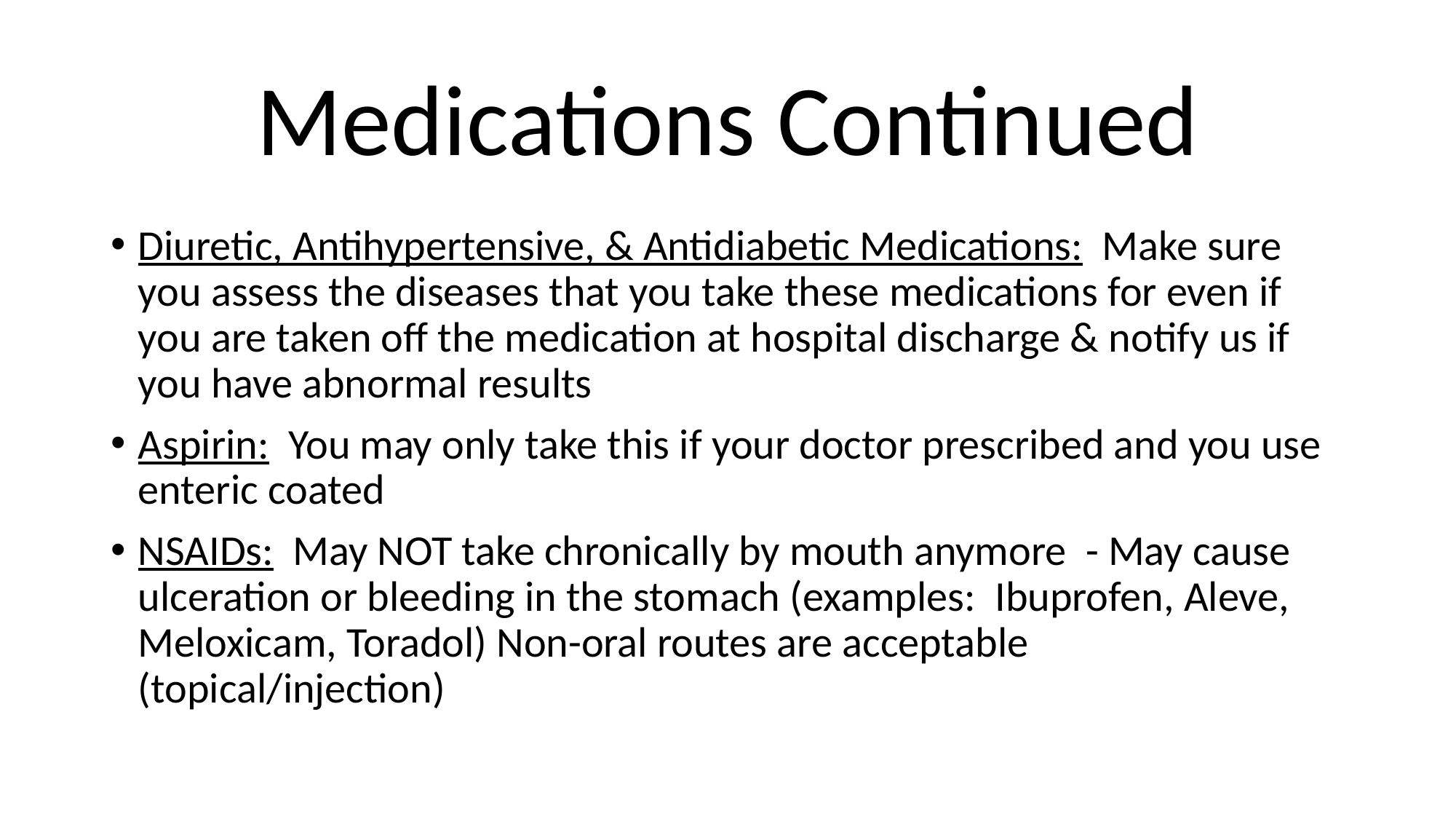

# Medications Continued
Diuretic, Antihypertensive, & Antidiabetic Medications:  Make sure you assess the diseases that you take these medications for even if you are taken off the medication at hospital discharge & notify us if you have abnormal results
Aspirin:  You may only take this if your doctor prescribed and you use enteric coated
NSAIDs:  May NOT take chronically by mouth anymore  - May cause ulceration or bleeding in the stomach (examples:  Ibuprofen, Aleve, Meloxicam, Toradol) Non-oral routes are acceptable (topical/injection)